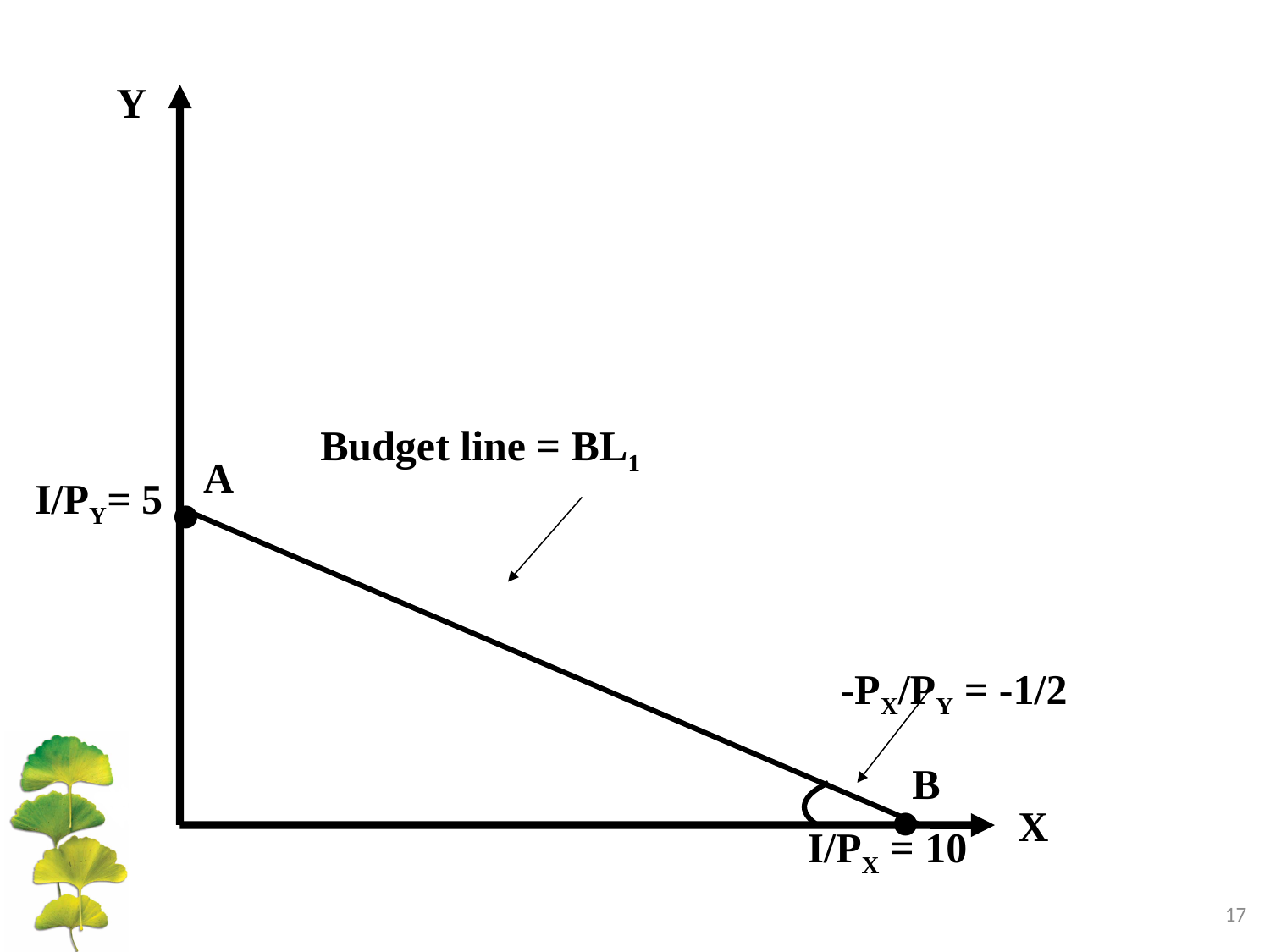

Y

Budget line = BL1
A
•
I/PY= 5

-PX/PY = -1/2

B
•

X
I/PX = 10

17